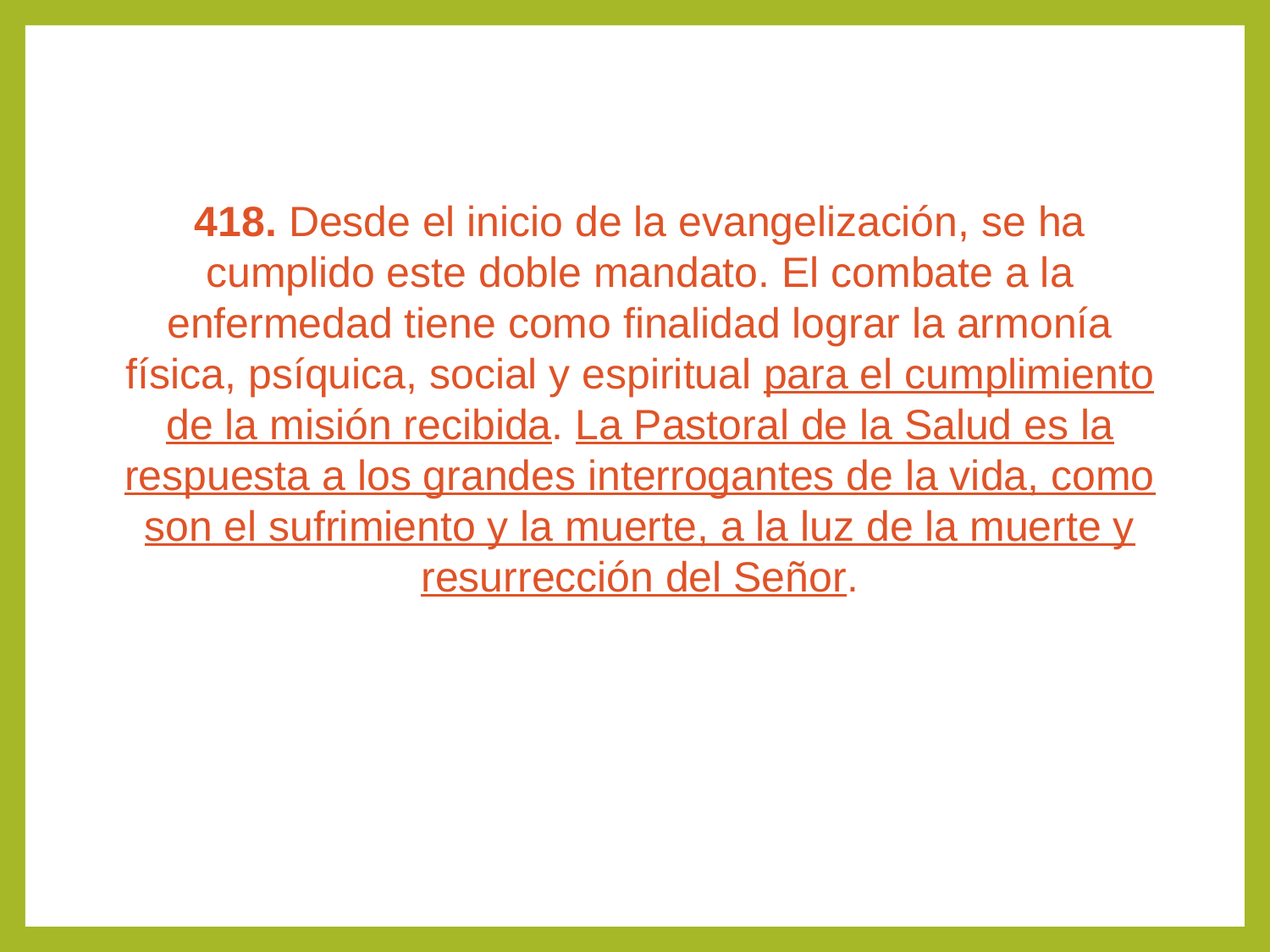

418. Desde el inicio de la evangelización, se ha cumplido este doble mandato. El combate a la enfermedad tiene como finalidad lograr la armonía física, psíquica, social y espiritual para el cumplimiento de la misión recibida. La Pastoral de la Salud es la respuesta a los grandes interrogantes de la vida, como son el sufrimiento y la muerte, a la luz de la muerte y resurrección del Señor.